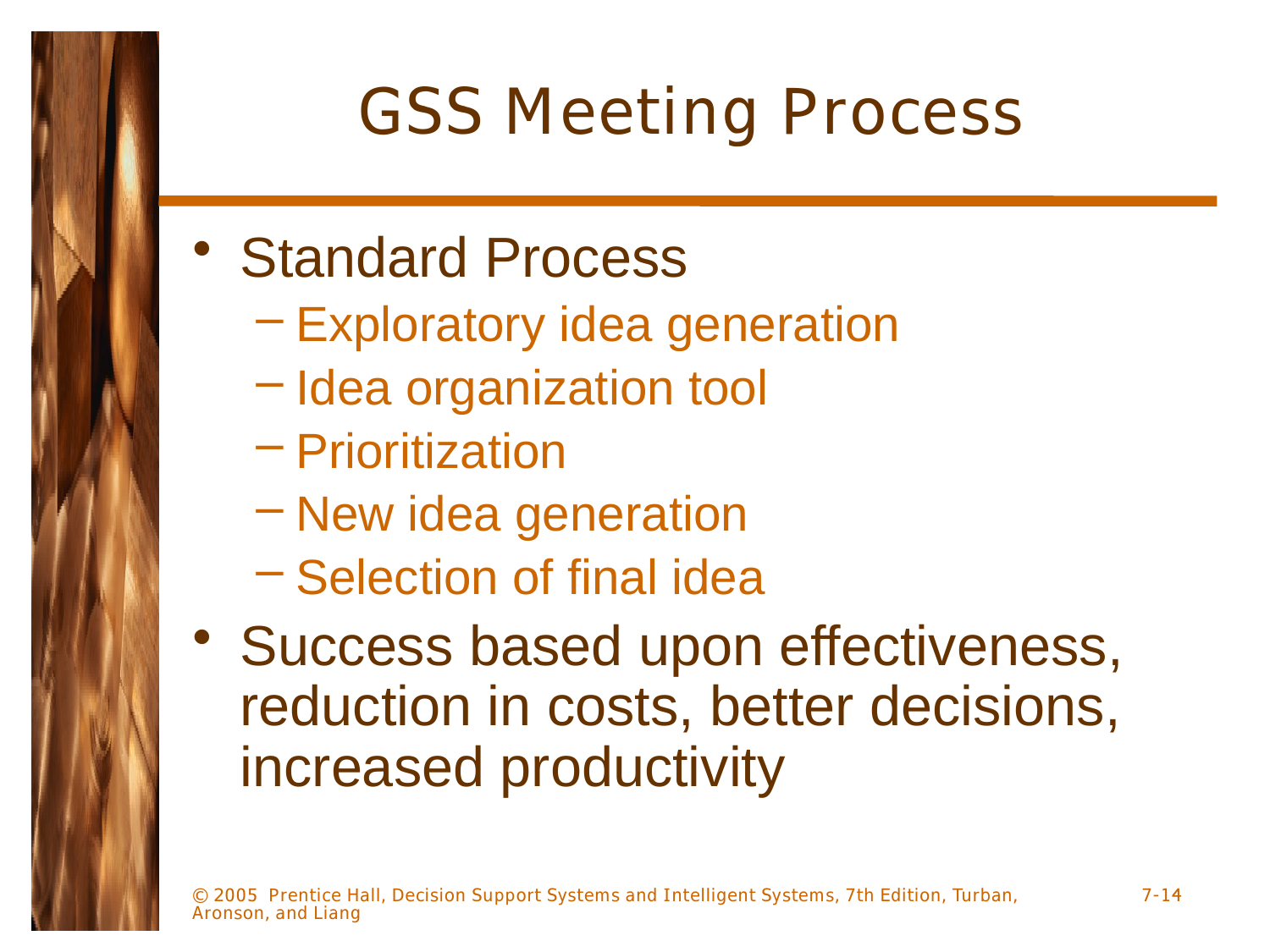

# GSS Meeting Process
Standard Process
Exploratory idea generation
Idea organization tool
Prioritization
New idea generation
Selection of final idea
Success based upon effectiveness, reduction in costs, better decisions, increased productivity
© 2005  Prentice Hall, Decision Support Systems and Intelligent Systems, 7th Edition, Turban, Aronson, and Liang
7-14